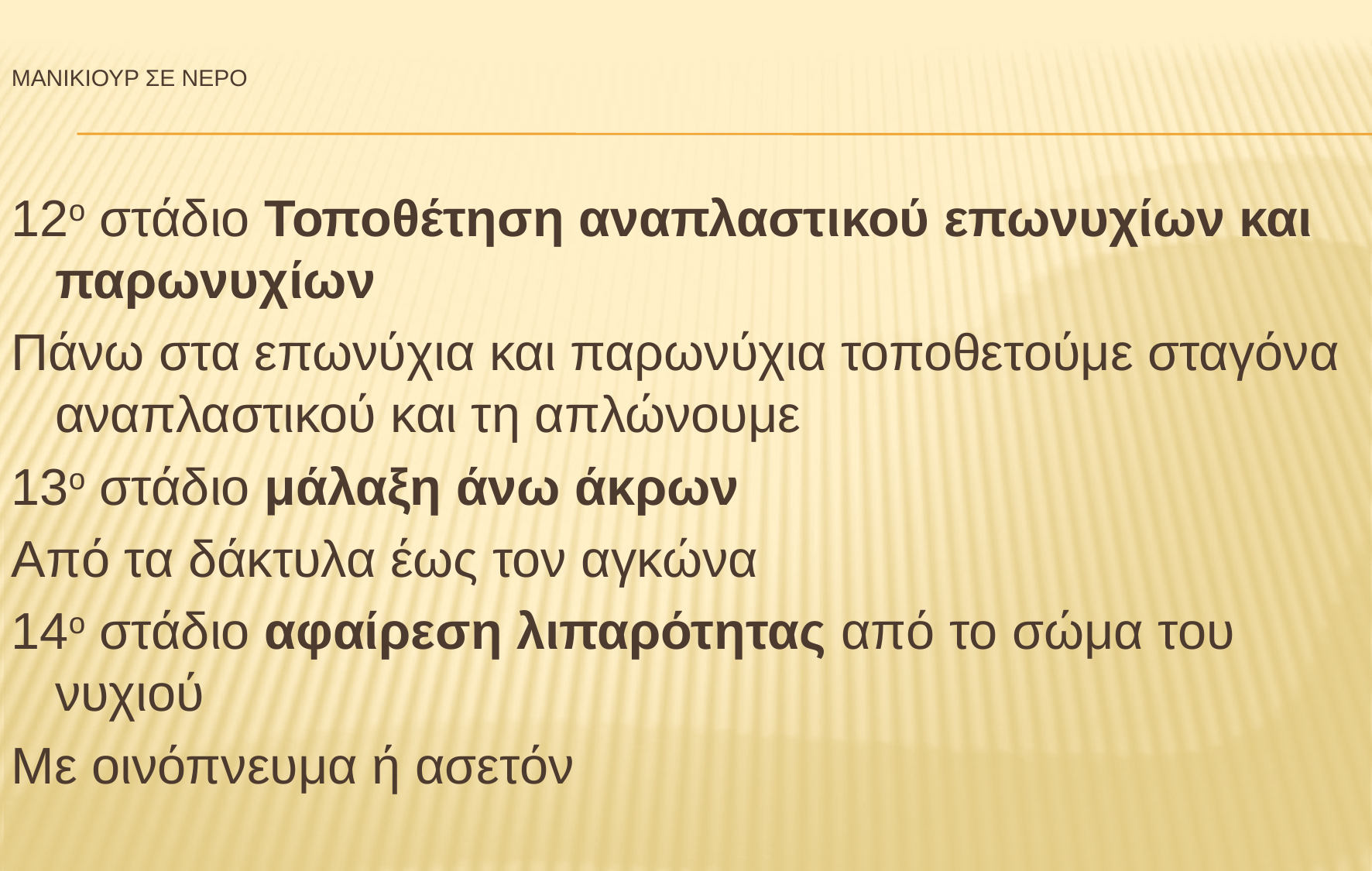

# ΜανικιοΥρ σε νερΟ

12ο στάδιο Τοποθέτηση αναπλαστικού επωνυχίων και παρωνυχίων
Πάνω στα επωνύχια και παρωνύχια τοποθετούμε σταγόνα αναπλαστικού και τη απλώνουμε
13ο στάδιο μάλαξη άνω άκρων
Από τα δάκτυλα έως τον αγκώνα
14ο στάδιο αφαίρεση λιπαρότητας από το σώμα του νυχιού
Με οινόπνευμα ή ασετόν